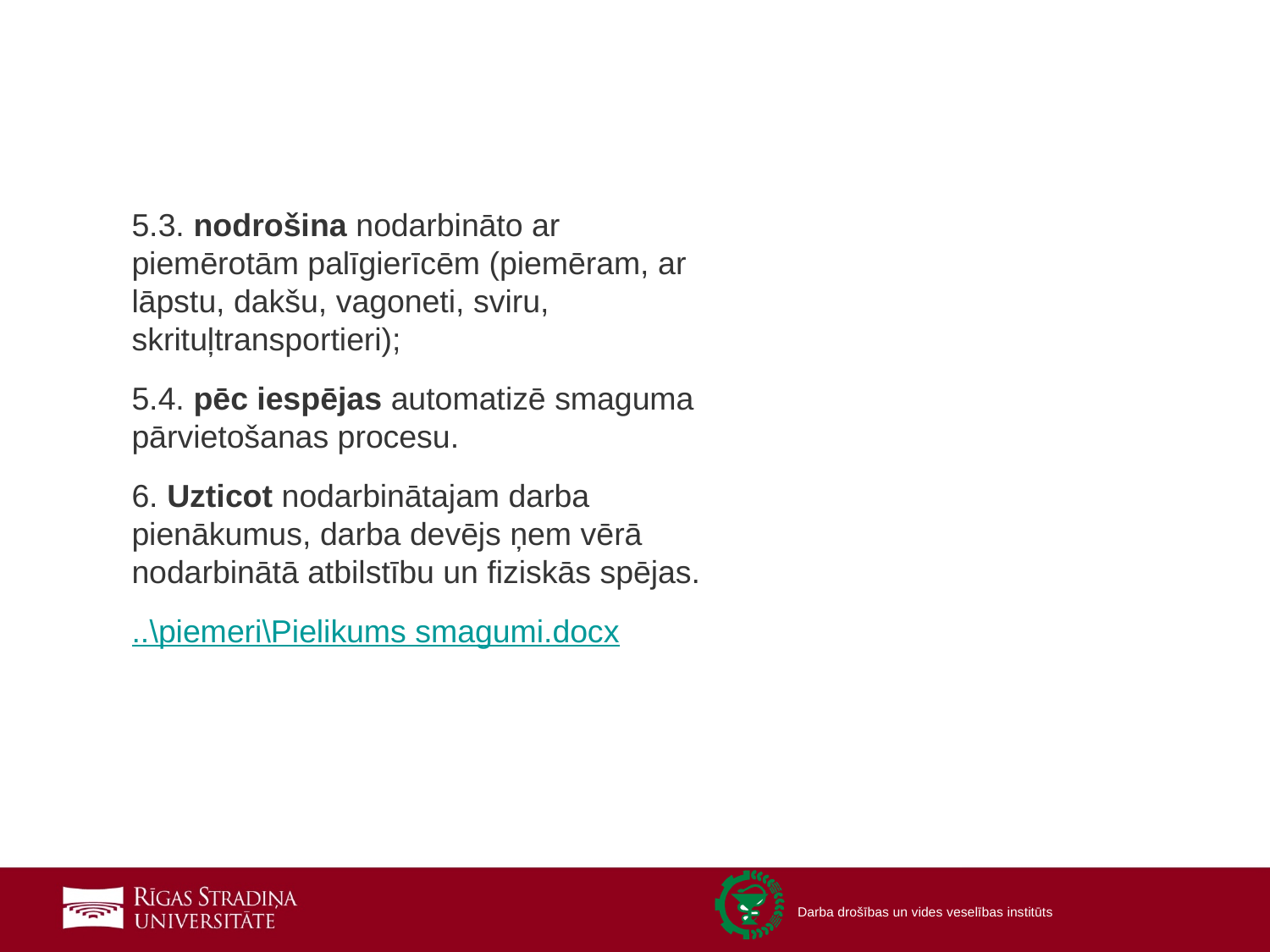

#
5.3. nodrošina nodarbināto ar piemērotām palīgierīcēm (piemēram, ar lāpstu, dakšu, vagoneti, sviru, skrituļtransportieri);
5.4. pēc iespējas automatizē smaguma pārvietošanas procesu.
6. Uzticot nodarbinātajam darba pienākumus, darba devējs ņem vērā nodarbinātā atbilstību un fiziskās spējas.
..\piemeri\Pielikums smagumi.docx